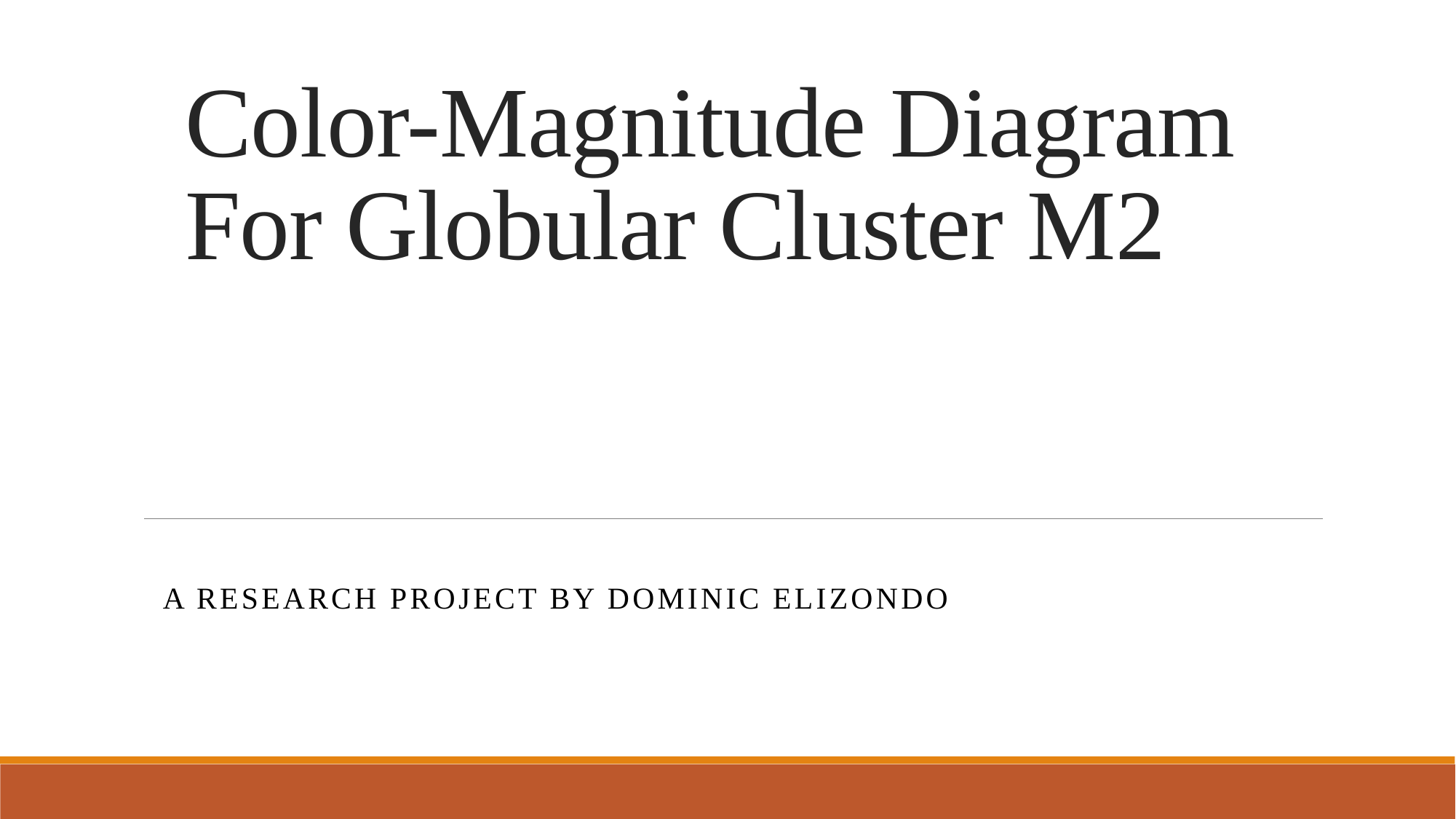

# Color-Magnitude Diagram For Globular Cluster M2
A Research Project by Dominic Elizondo